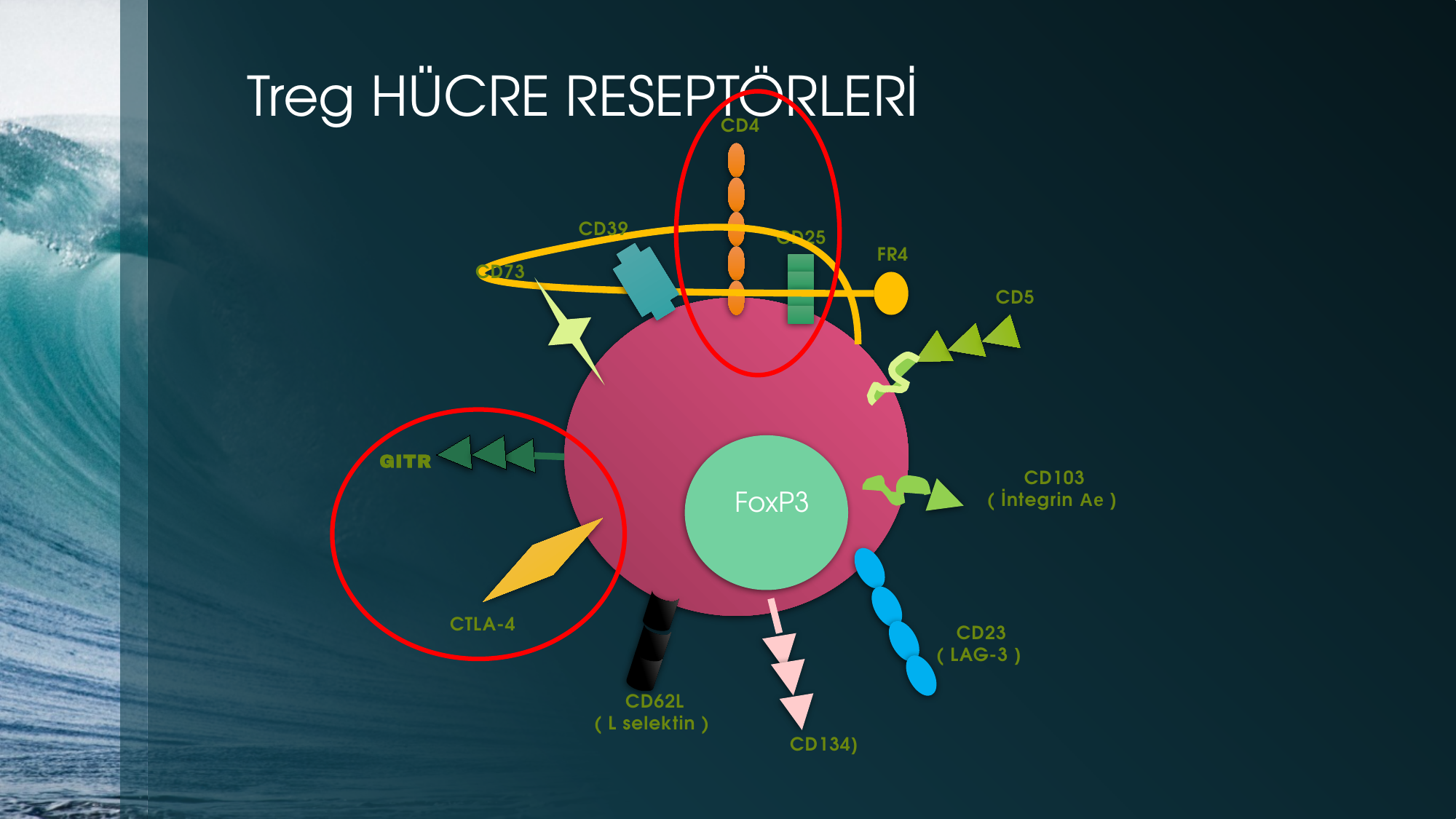

# Treg HÜCRE RESEPTÖRLERİ

CD4

CD39
CD25
FR4

CD73

CD5

GITR
CD103
( İntegrin Αe )

FoxP3

CTLA-4
CD23
( LAG-3 )

CD62L
( L selektin )

CD134)